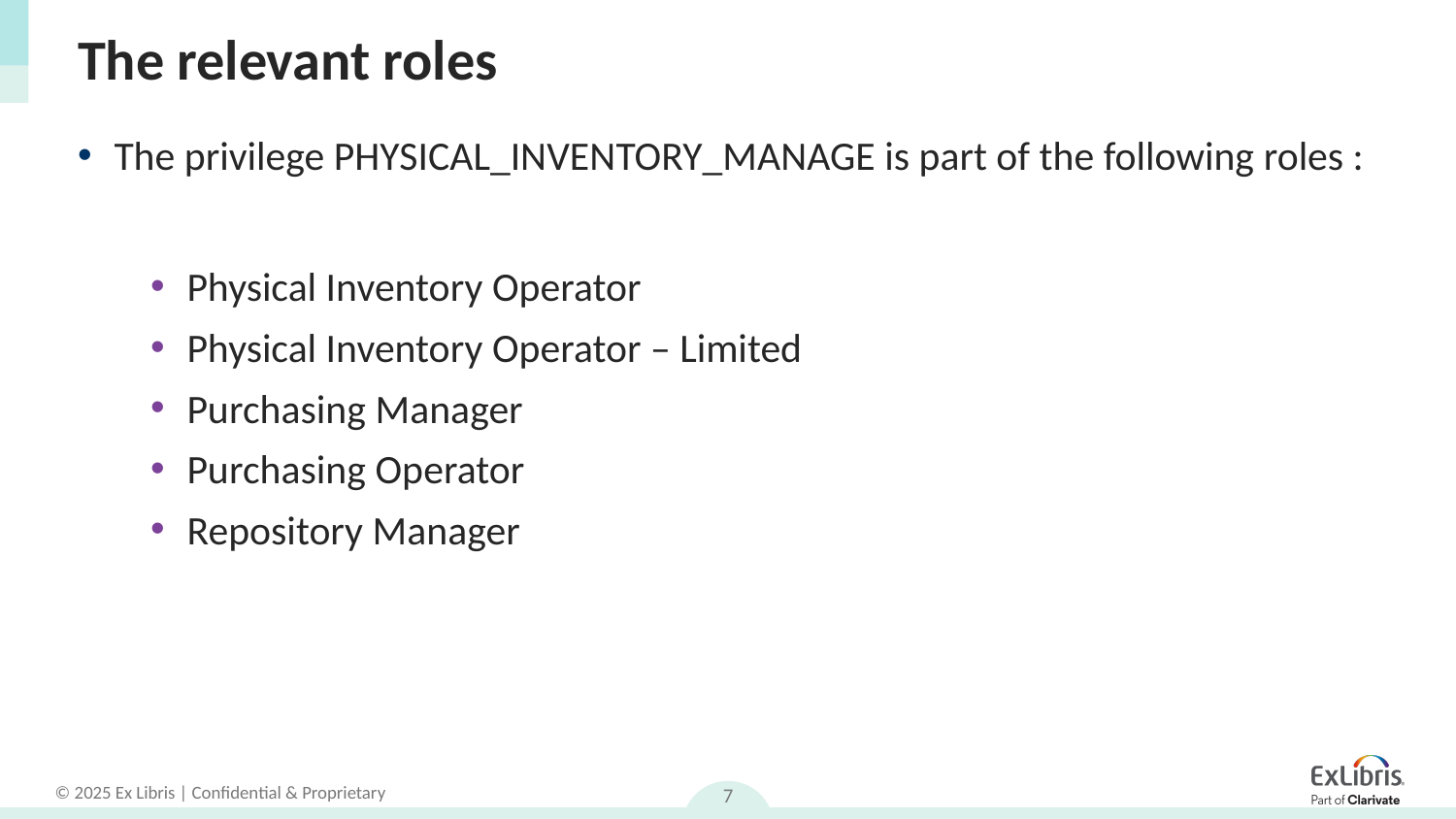

# The relevant roles
The privilege PHYSICAL_INVENTORY_MANAGE is part of the following roles :

Physical Inventory Operator
Physical Inventory Operator – Limited
Purchasing Manager
Purchasing Operator
Repository Manager

7